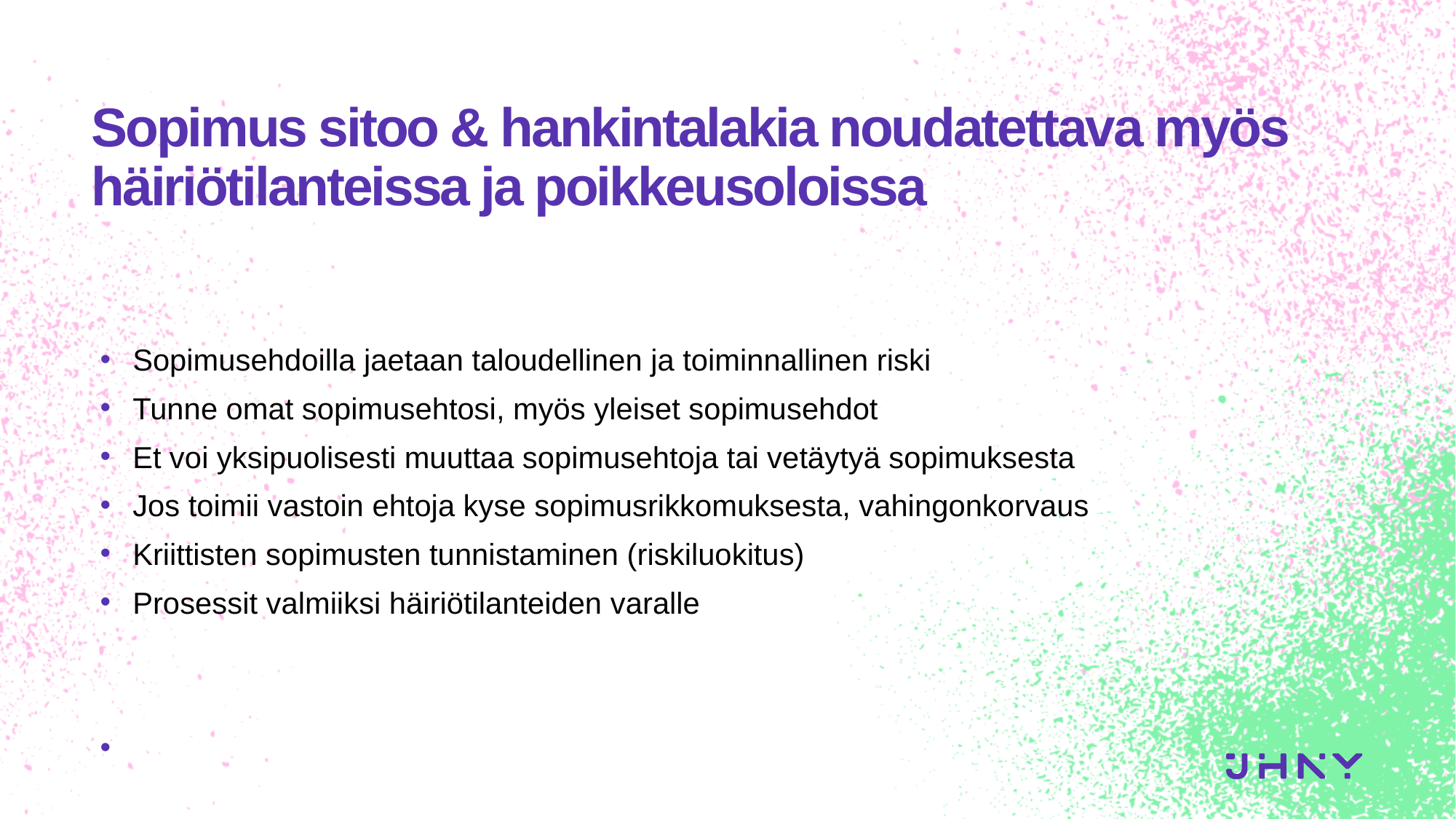

# Sopimus sitoo & hankintalakia noudatettava myös häiriötilanteissa ja poikkeusoloissa
Sopimusehdoilla jaetaan taloudellinen ja toiminnallinen riski
Tunne omat sopimusehtosi, myös yleiset sopimusehdot
Et voi yksipuolisesti muuttaa sopimusehtoja tai vetäytyä sopimuksesta
Jos toimii vastoin ehtoja kyse sopimusrikkomuksesta, vahingonkorvaus
Kriittisten sopimusten tunnistaminen (riskiluokitus)
Prosessit valmiiksi häiriötilanteiden varalle